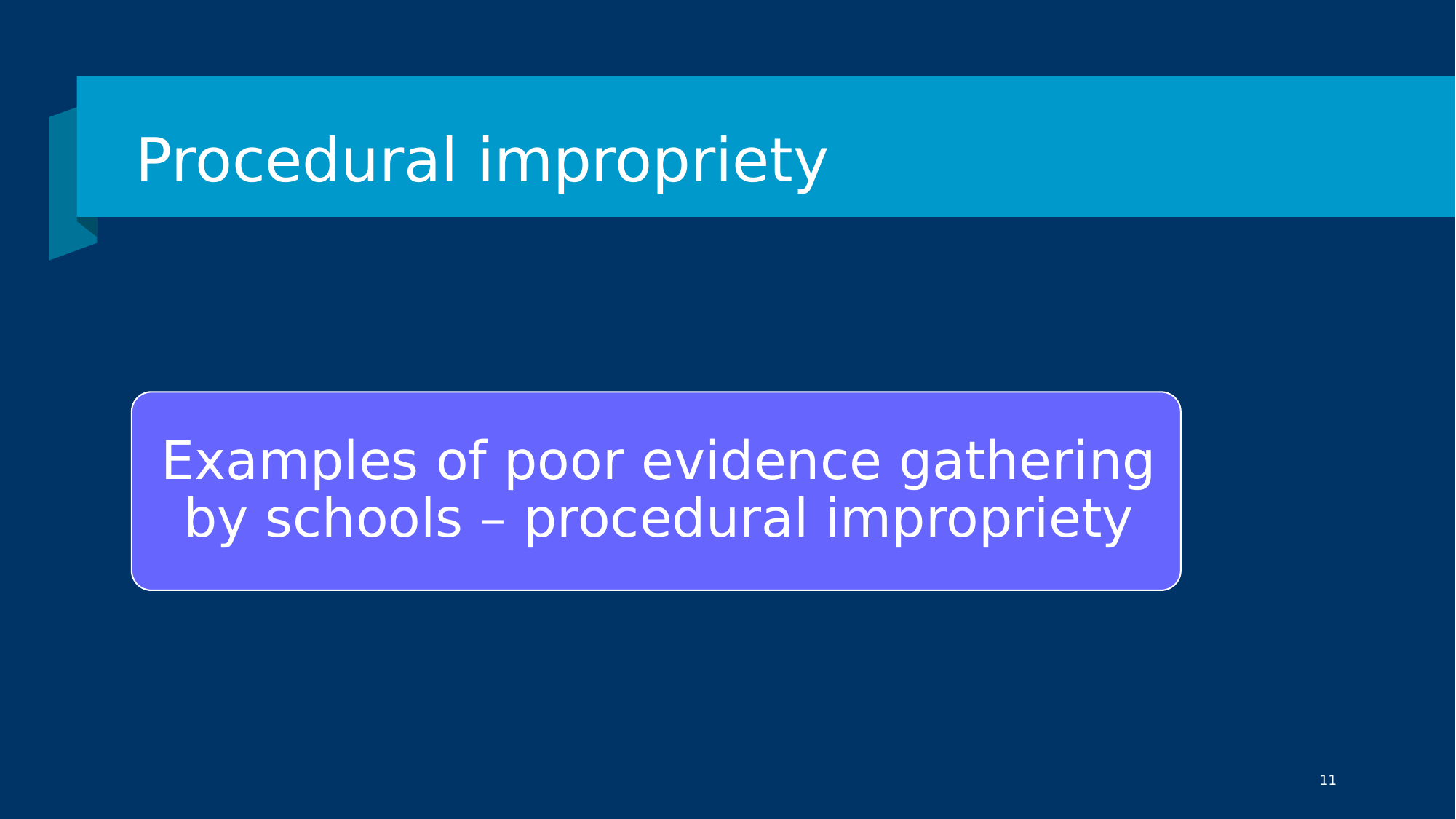

# Procedural impropriety

Examples of poor evidence gathering by schools – procedural impropriety
11